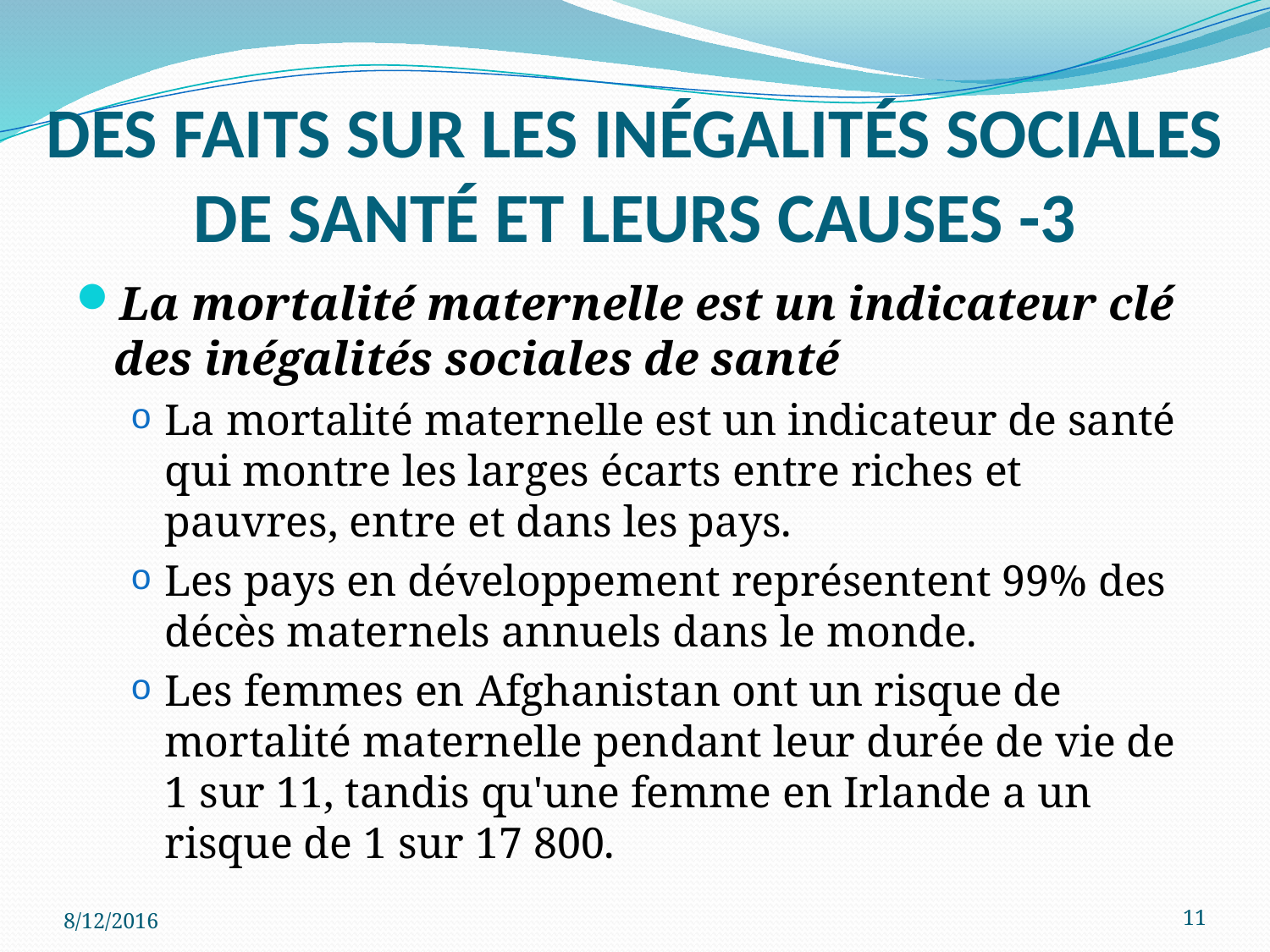

# DES FAITS SUR LES INÉGALITÉS SOCIALES DE SANTÉ ET LEURS CAUSES -3
La mortalité maternelle est un indicateur clé des inégalités sociales de santé
La mortalité maternelle est un indicateur de santé qui montre les larges écarts entre riches et pauvres, entre et dans les pays.
Les pays en développement représentent 99% des décès maternels annuels dans le monde.
Les femmes en Afghanistan ont un risque de mortalité maternelle pendant leur durée de vie de 1 sur 11, tandis qu'une femme en Irlande a un risque de 1 sur 17 800.
8/12/2016

11